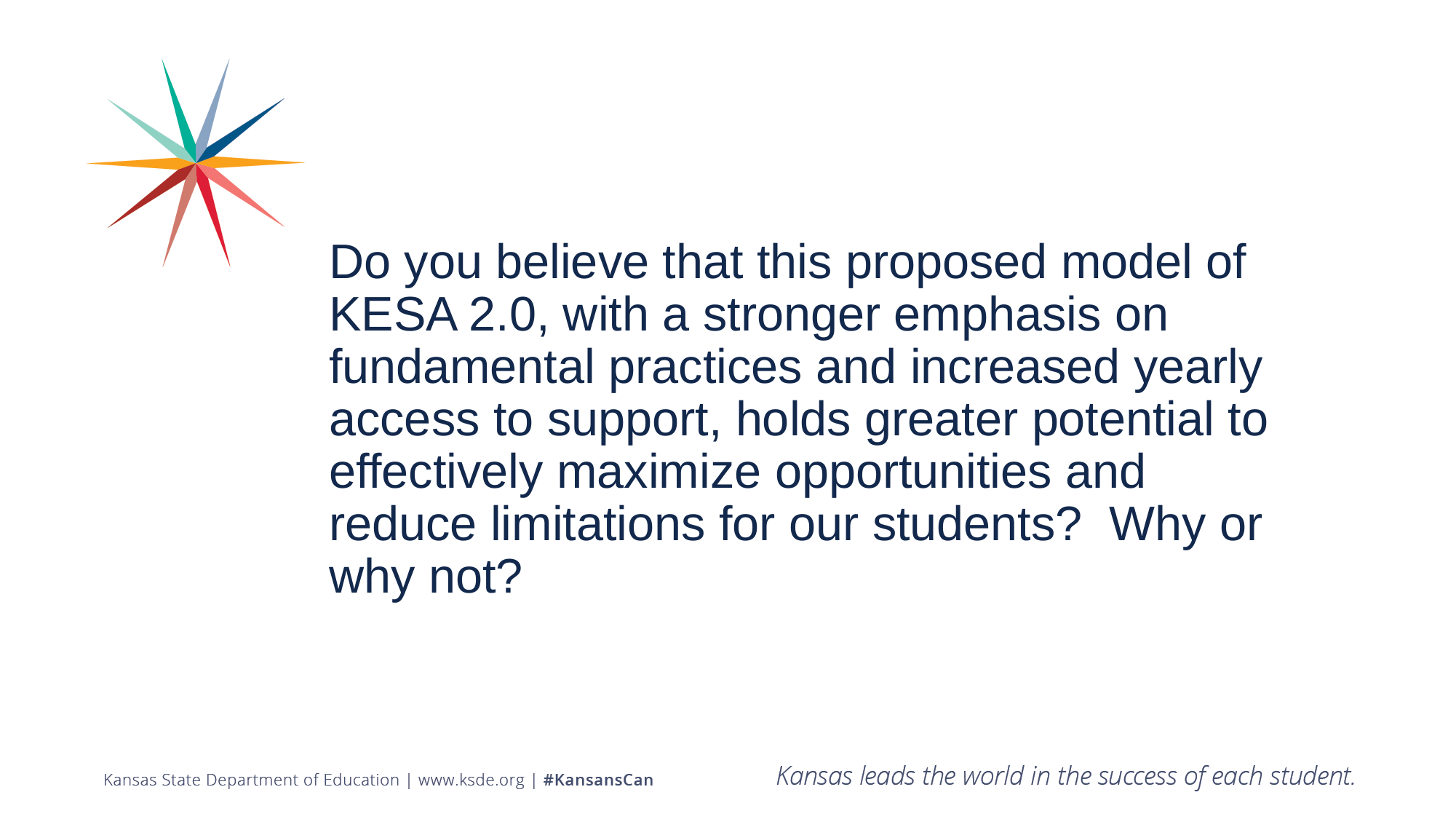

Do you believe that this proposed model of KESA 2.0, with a stronger emphasis on fundamental practices and increased yearly access to support, holds greater potential to effectively maximize opportunities and reduce limitations for our students?  Why or why not?